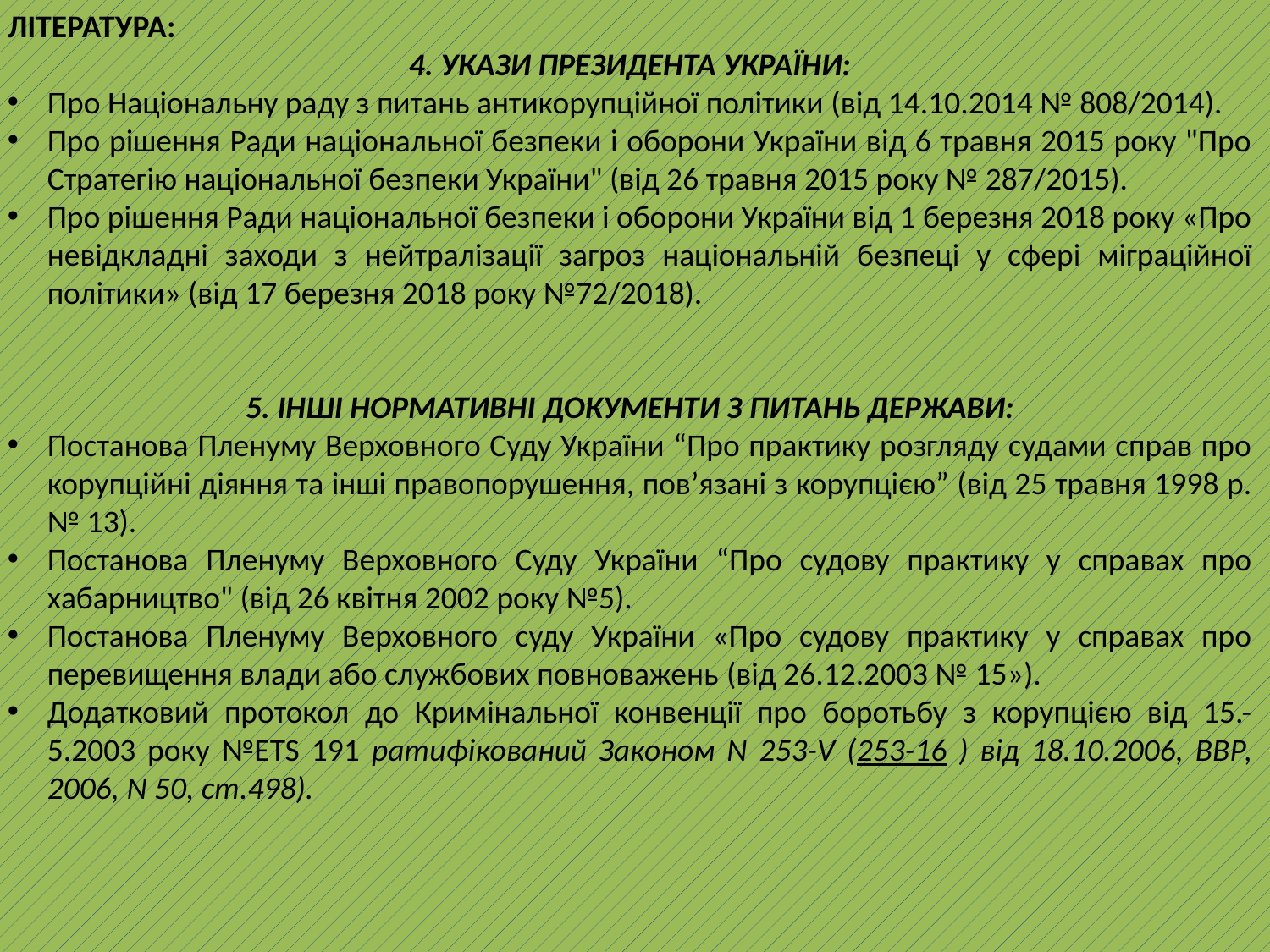

ЛІТЕРАТУРА:
4. УКАЗИ ПРЕЗИДЕНТА УКРАЇНИ:
Про Національну раду з питань антикорупційної політики (від 14.10.2014 № 808/2014).
Про рішення Ради національної безпеки і оборони України від 6 травня 2015 року "Про Стратегію національної безпеки України" (від 26 травня 2015 року № 287/2015).
Про рішення Ради національної безпеки і оборони України від 1 березня 2018 року «Про невідкладні заходи з нейтралізації загроз національній безпеці у сфері міграційної політики» (від 17 березня 2018 року №72/2018).

5. ІНШІ НОРМАТИВНІ ДОКУМЕНТИ З ПИТАНЬ ДЕРЖАВИ:
Постанова Пленуму Верховного Суду України “Про практику розгляду судами справ про корупційні діяння та інші правопорушення, пов’язані з корупцією” (від 25 травня 1998 р. № 13).
Постанова Пленуму Верховного Суду України “Про судову практику у справах про хабарництво" (від 26 квітня 2002 року №5).
Постанова Пленуму Верховного суду України «Про судову практику у справах про перевищення влади або службових повноважень (від 26.12.2003 № 15»).
Додатковий протокол до Кримінальної конвенції про боротьбу з корупцією від 15.-5.2003 року №ETS 191 ратифікований Законом N 253-V (253-16 ) від 18.10.2006, ВВР, 2006, N 50, ст.498).